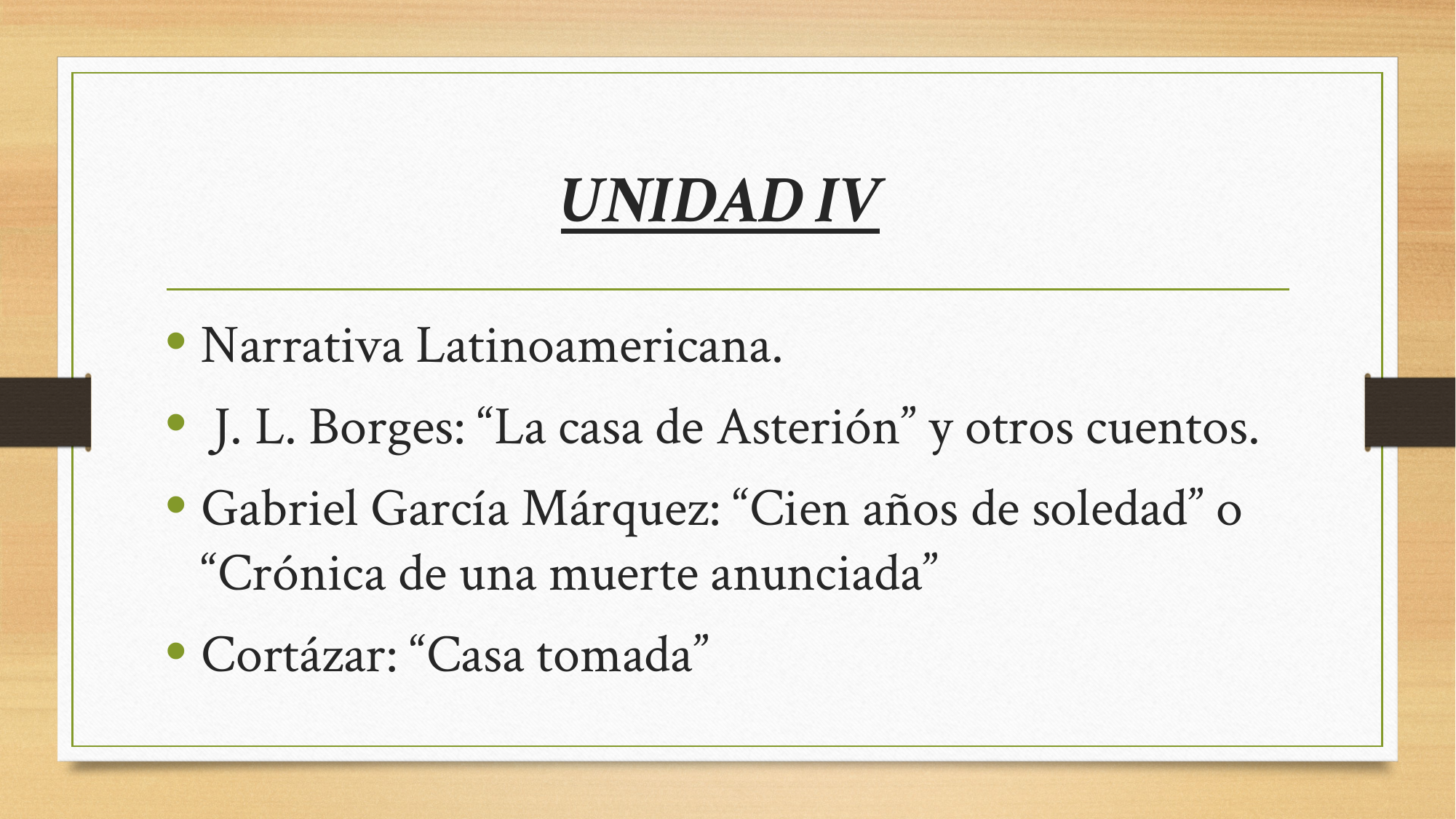

# UNIDAD IV
Narrativa Latinoamericana.
 J. L. Borges: “La casa de Asterión” y otros cuentos.
Gabriel García Márquez: “Cien años de soledad” o “Crónica de una muerte anunciada”
Cortázar: “Casa tomada”